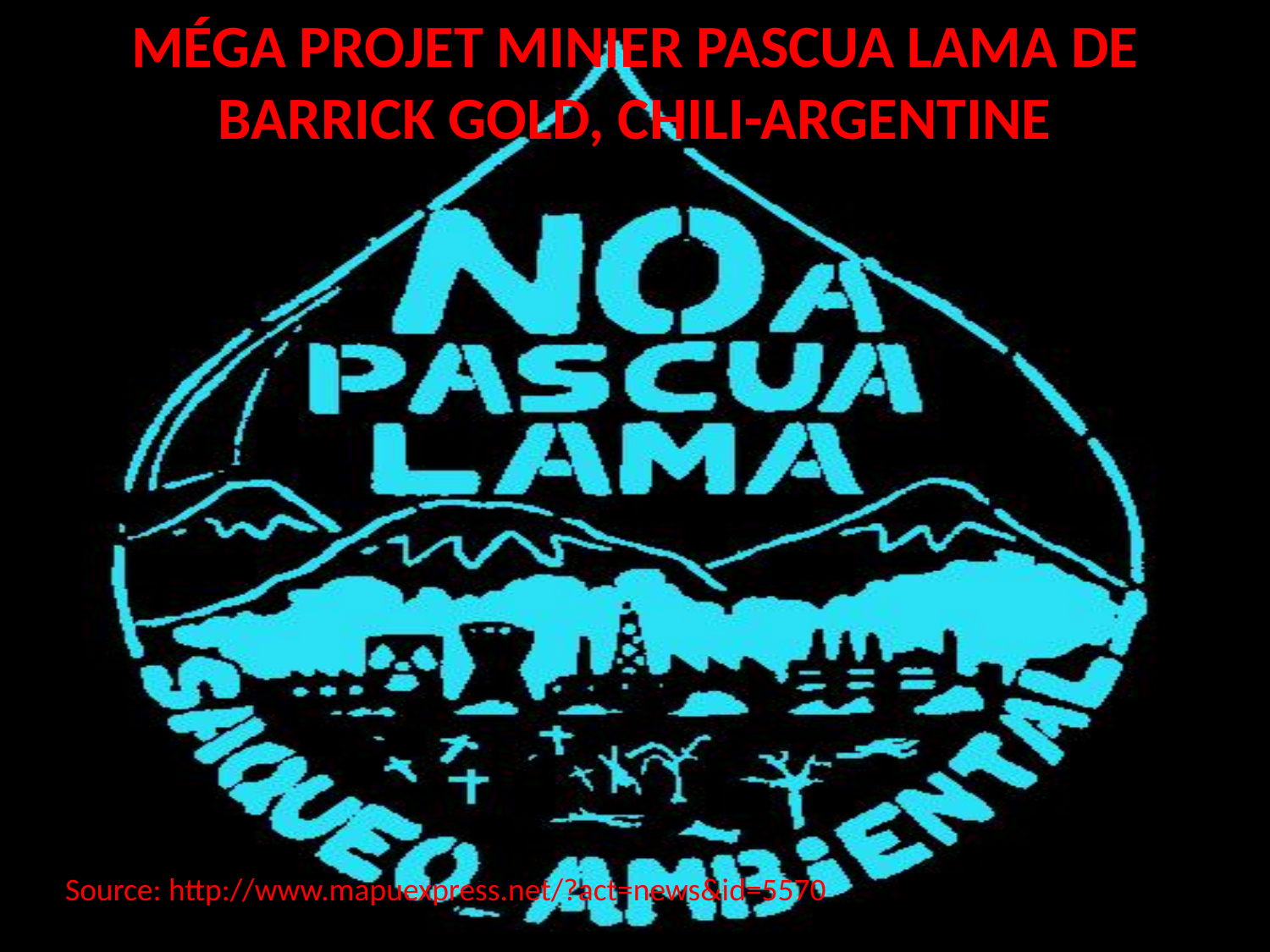

# MÉGA PROJET MINIER PASCUA LAMA DE BARRICK GOLD, CHILI-ARGENTINE
Source: http://www.mapuexpress.net/?act=news&id=5570